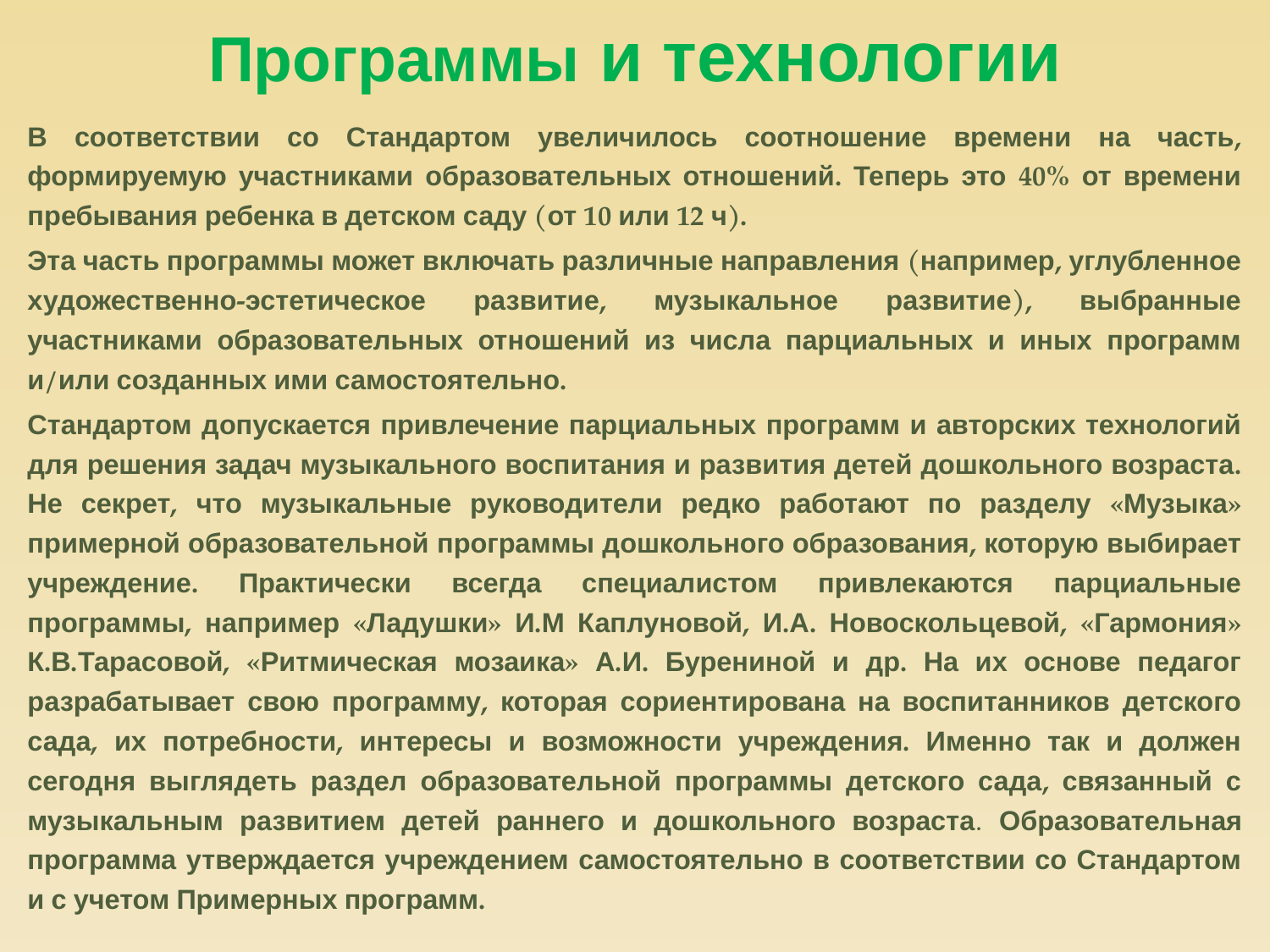

# Программы и технологии
В соответствии со Стандартом увеличилось соотношение времени на часть, формируемую участниками образовательных отношений. Теперь это 40% от времени пребывания ребенка в детском саду (от 10 или 12 ч).
Эта часть программы может включать различные направления (например, углубленное художественно-эстетическое развитие, музыкальное развитие), выбранные участниками образовательных отношений из числа парциальных и иных программ и/или созданных ими самостоятельно.
Стандартом допускается привлечение парциальных программ и авторских технологий для решения задач музыкального воспитания и развития детей дошкольного возраста. Не секрет, что музыкальные руководители редко работают по разделу «Музыка» примерной образовательной программы дошкольного образования, которую выбирает учреждение. Практически всегда специалистом привлекаются парциальные программы, например «Ладушки» И.М Каплуновой, И.А. Новоскольцевой, «Гармония» К.В.Тарасовой, «Ритмическая мозаика» А.И. Бурениной и др. На их основе педагог разрабатывает свою программу, которая сориентирована на воспитанников детского сада, их потребности, интересы и возможности учреждения. Именно так и должен сегодня выглядеть раздел образовательной программы детского сада, связанный с музыкальным развитием детей раннего и дошкольного возраста. Образовательная программа утверждается учреждением самостоятельно в соответствии со Стандартом и с учетом Примерных программ.